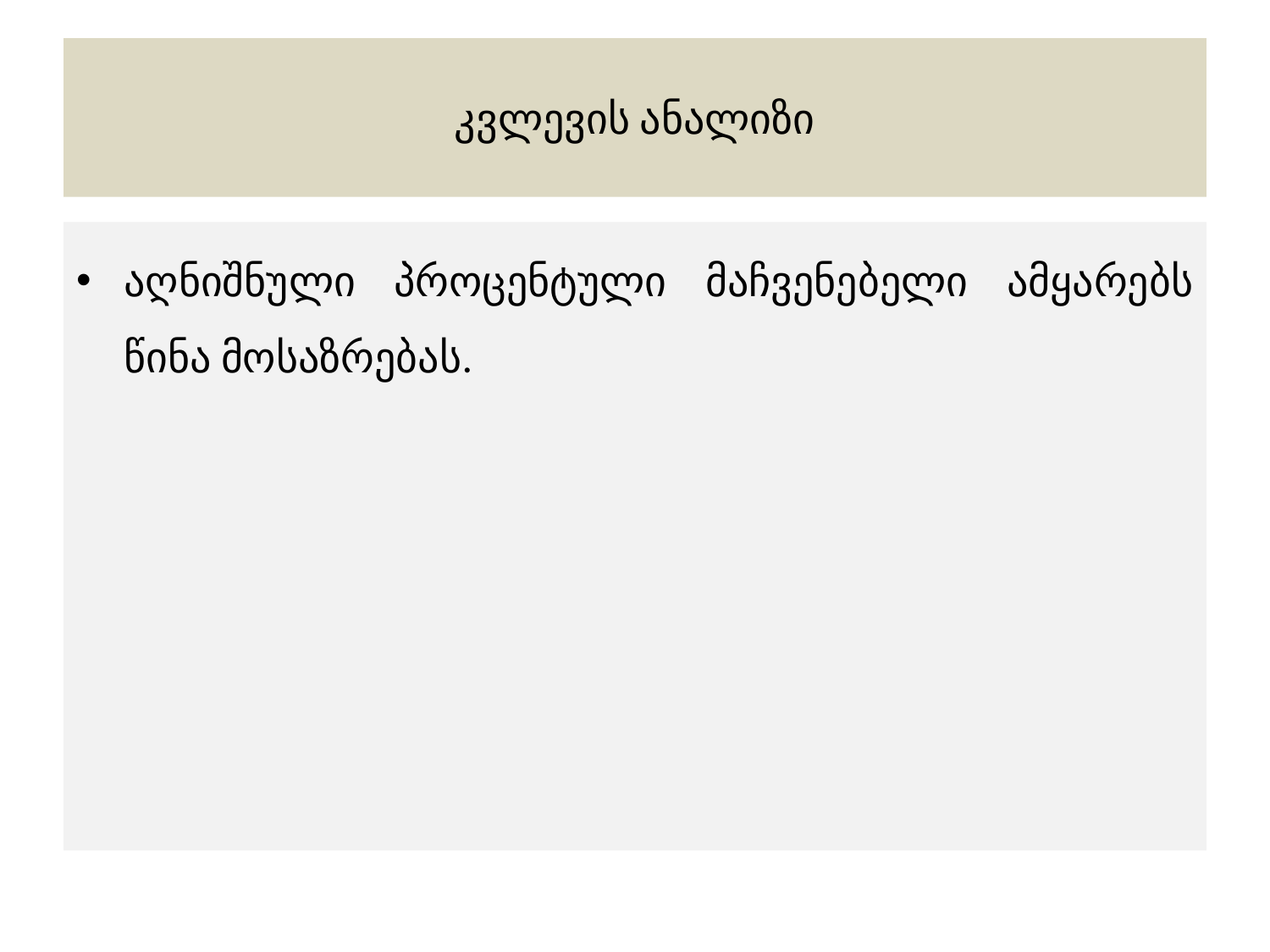

# კვლევის ანალიზი
აღნიშნული პროცენტული მაჩვენებელი ამყარებს წინა მოსაზრებას.